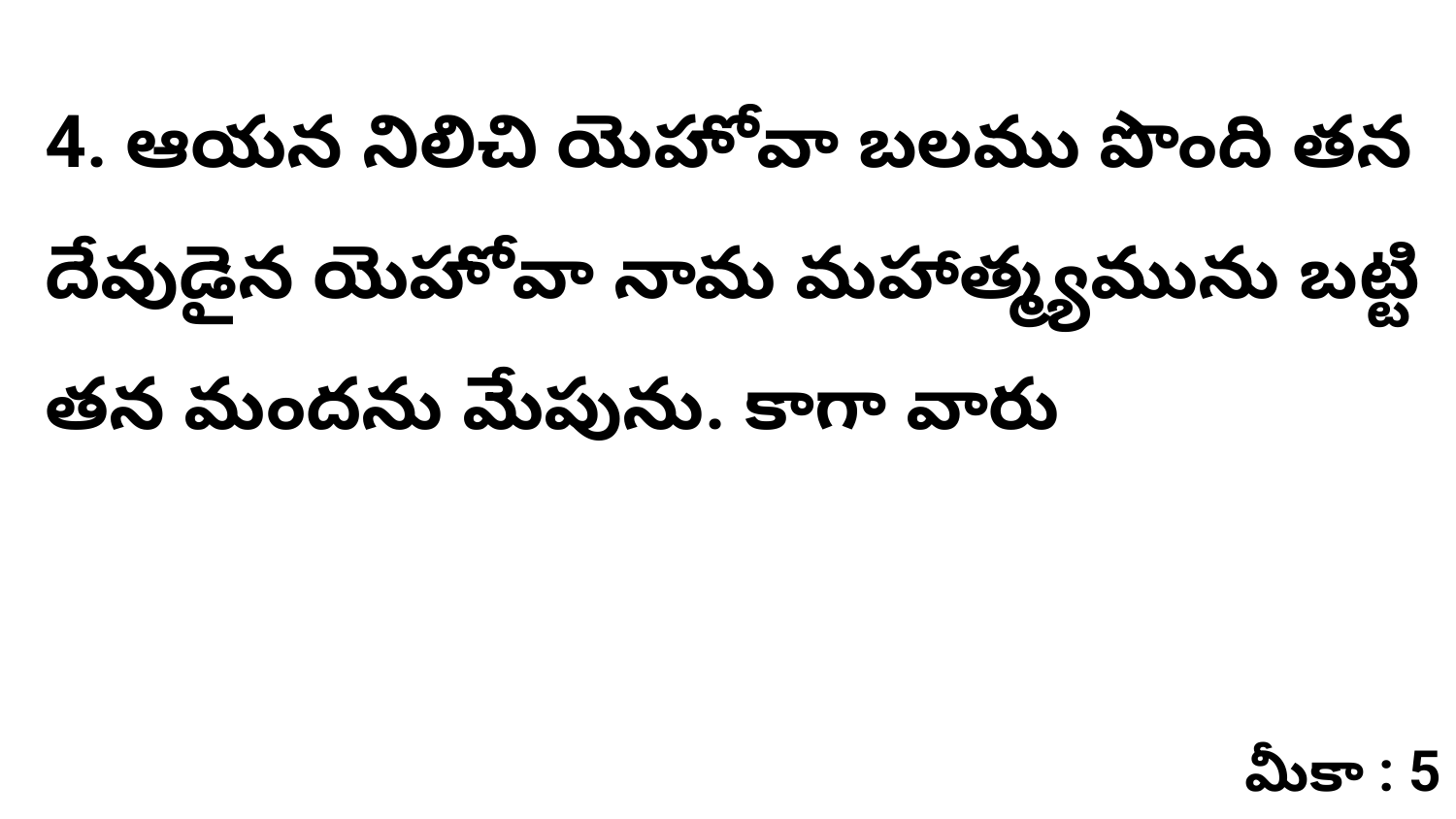

4. ఆయన నిలిచి యెహోవా బలము పొంది తన దేవుడైన యెహోవా నామ మహాత్మ్యమును బట్టి తన మందను మేపును. కాగా వారు
మీకా : 5